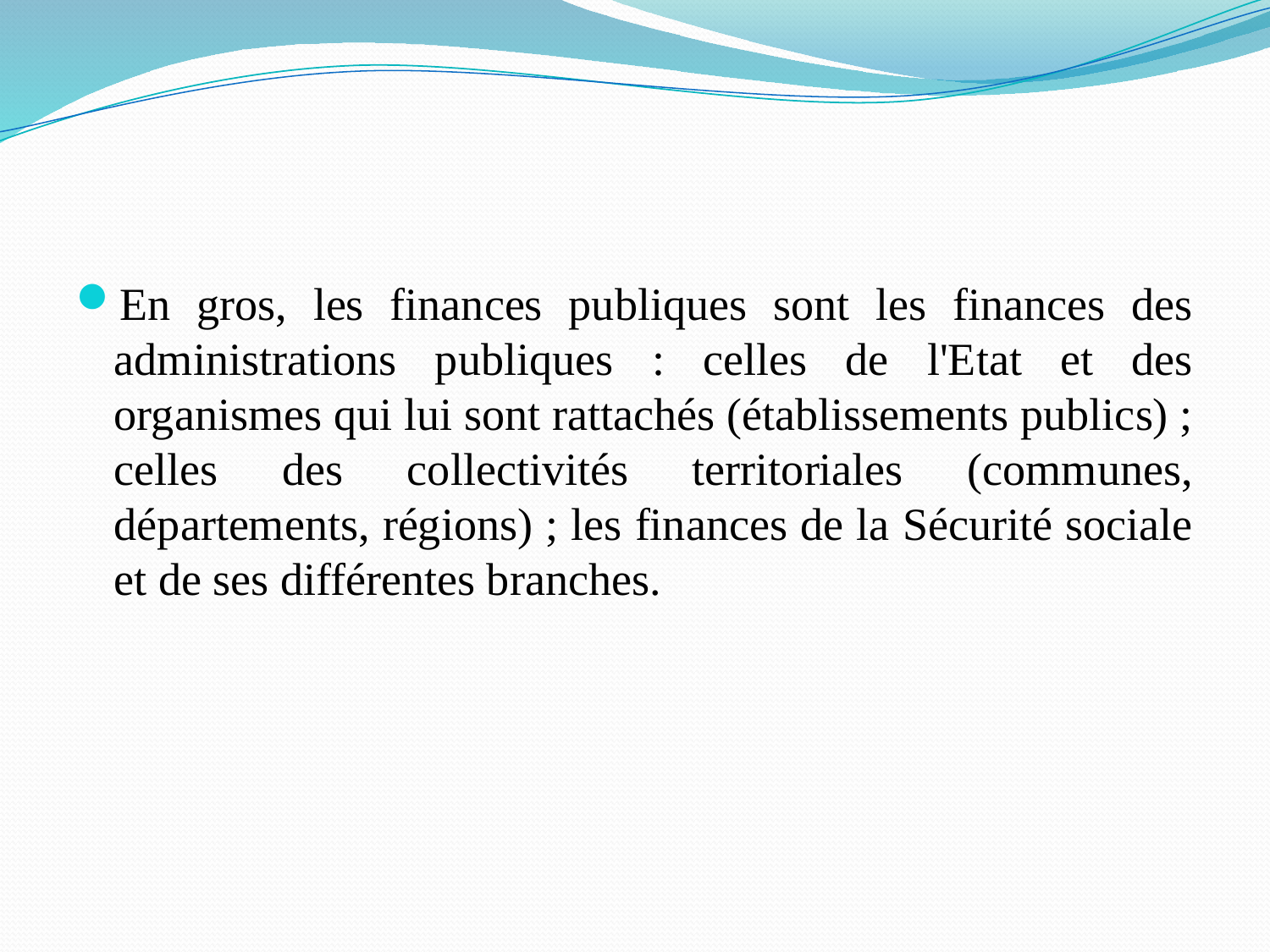

#
En gros, les finances publiques sont les finances des administrations publiques : celles de l'Etat et des organismes qui lui sont rattachés (établissements publics) ; celles des collectivités territoriales (communes, départements, régions) ; les finances de la Sécurité sociale et de ses différentes branches.